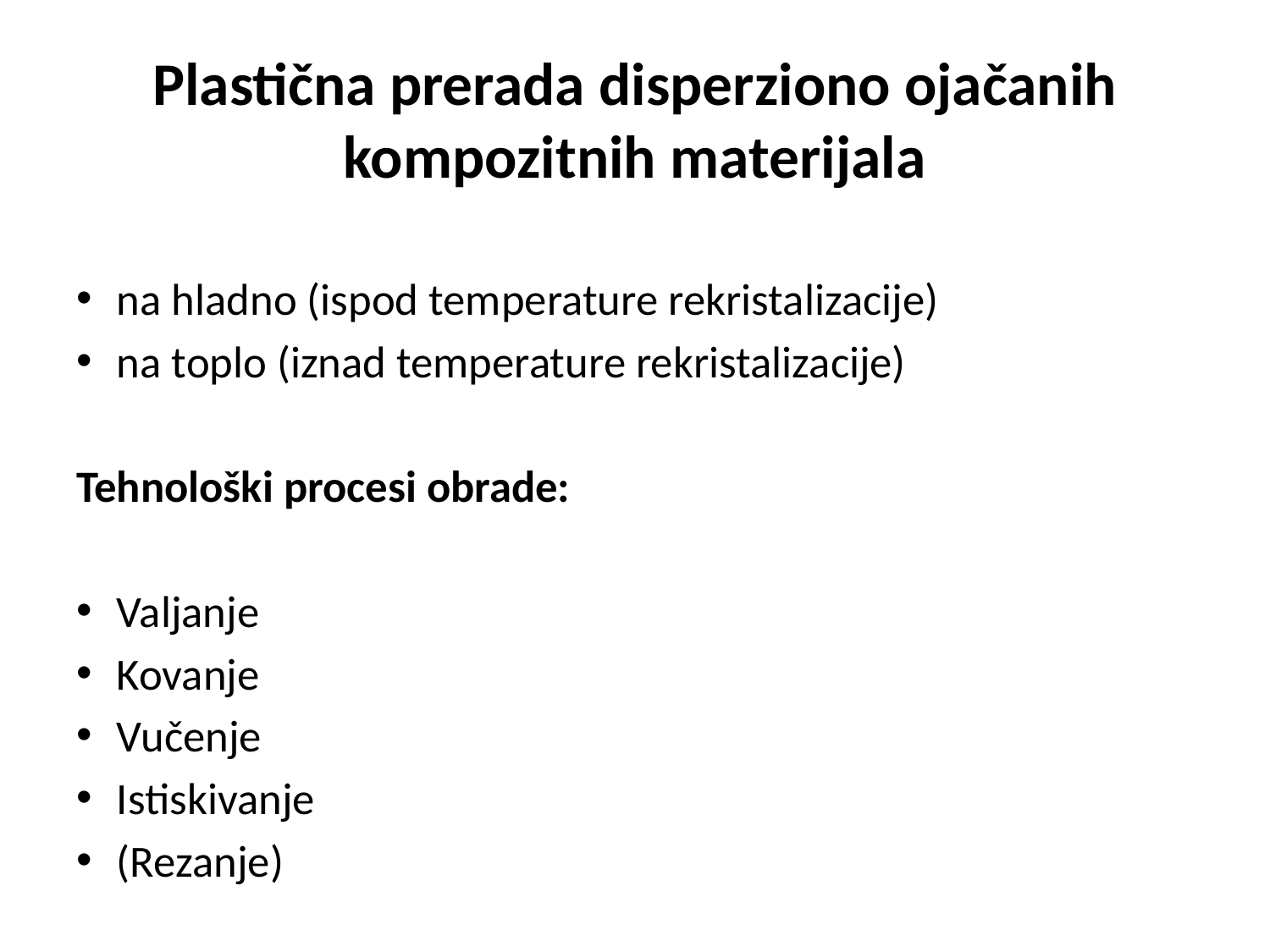

# Plastična prerada disperziono ojačanih kompozitnih materijala
na hladno (ispod temperature rekristalizacije)
na toplo (iznad temperature rekristalizacije)

Tehnološki procesi obrade:

Valjanje
Kovanje
Vučenje
Istiskivanje
(Rezanje)